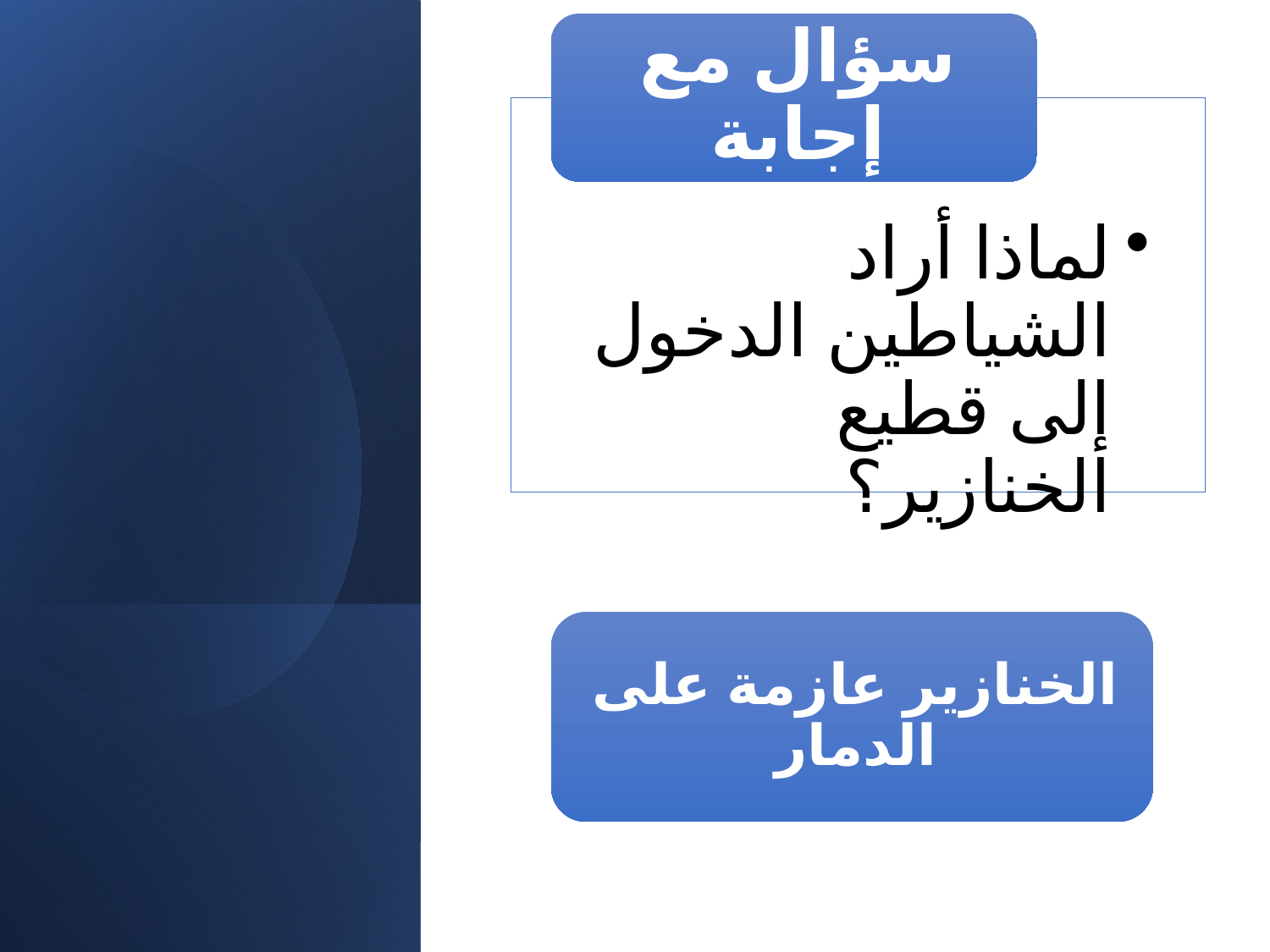

لماذا أراد الشياطين الدخول إلى قطيع الخنازير؟
سؤال مع إجابة

الخنازير عازمة على الدمار